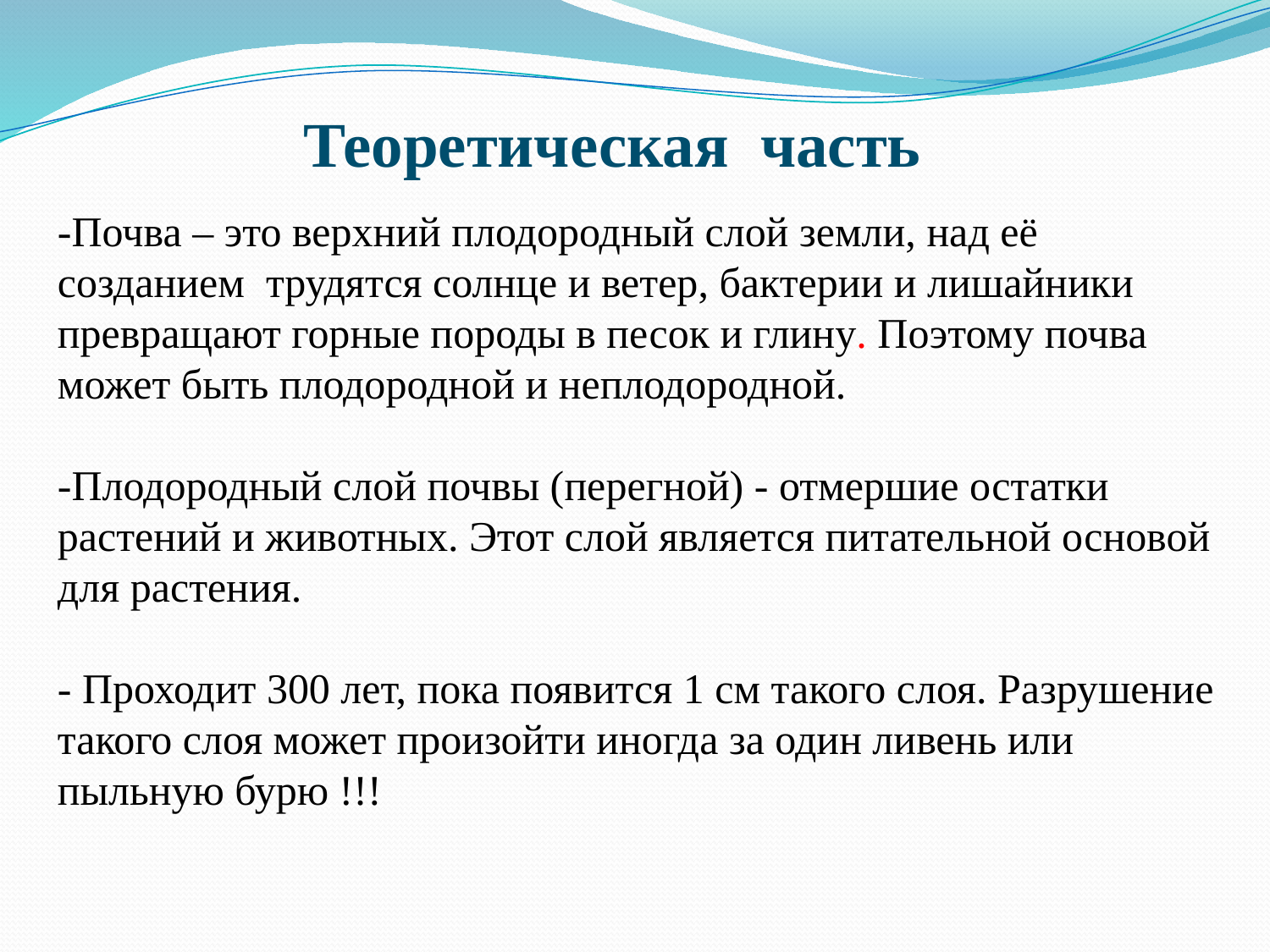

# Теоретическая  часть
-Почва – это верхний плодородный слой земли, над её созданием  трудятся солнце и ветер, бактерии и лишайники превращают горные породы в песок и глину. Поэтому почва может быть плодородной и неплодородной.

-Плодородный слой почвы (перегной) - отмершие остатки растений и животных. Этот слой является питательной основой для растения.

- Проходит 300 лет, пока появится 1 см такого слоя. Разрушение  такого слоя может произойти иногда за один ливень или пыльную бурю !!!